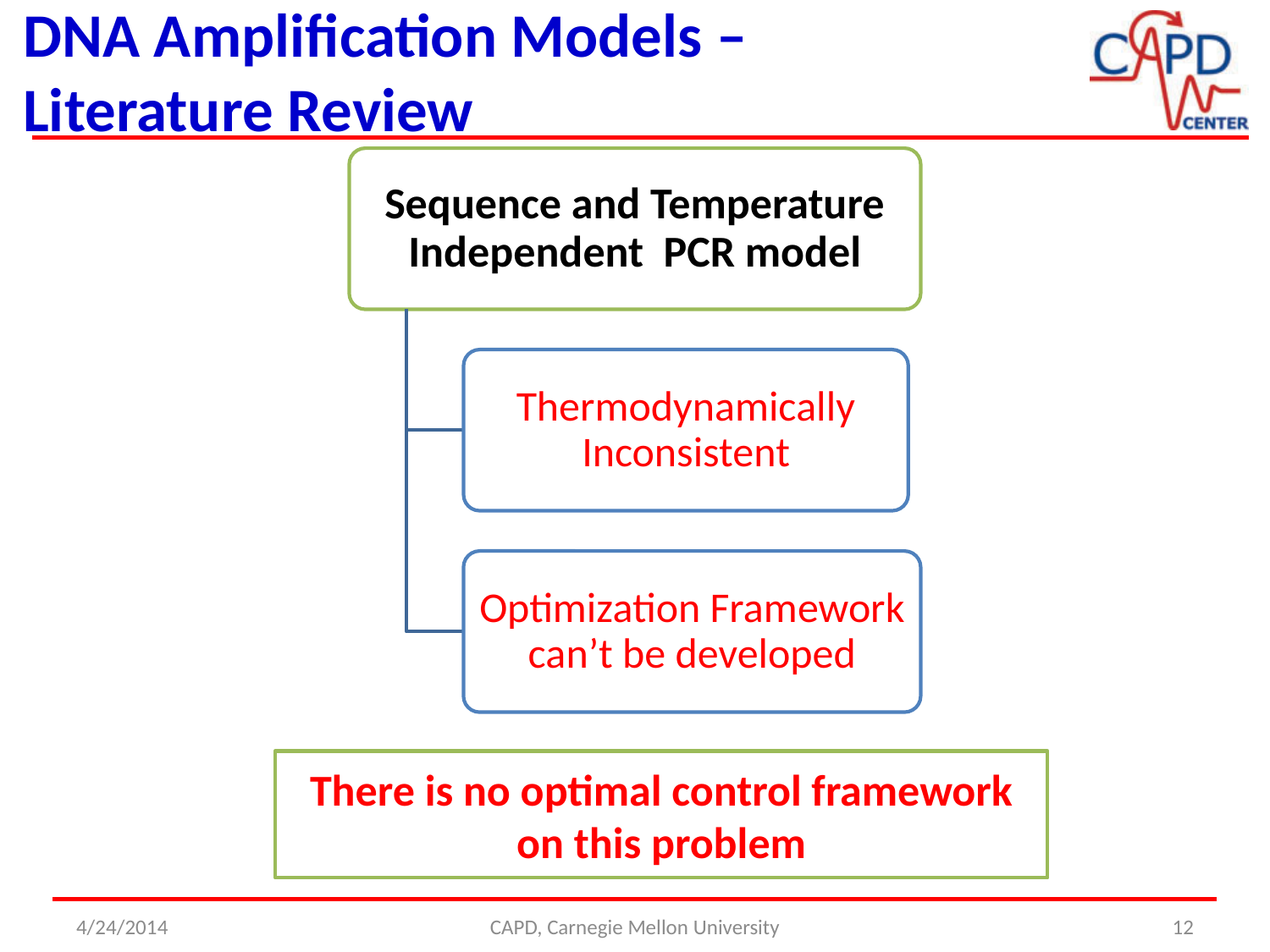

DNA Amplification Models – Literature Review
Sequence and Temperature Independent  PCR model
Thermodynamically Inconsistent
Optimization Framework can’t be developed
There is no optimal control framework on this problem
4/24/2014
CAPD, Carnegie Mellon University
12